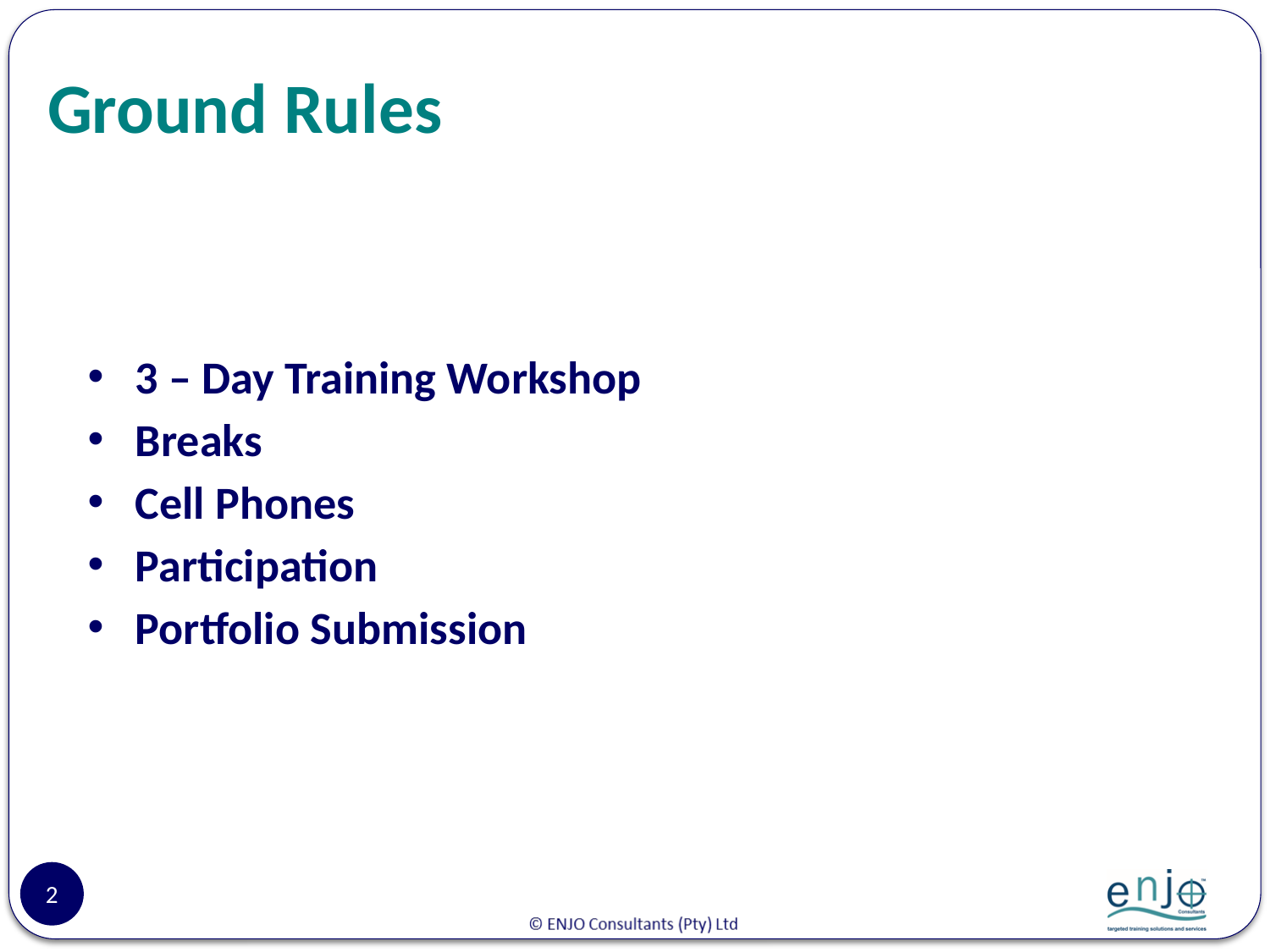

# Ground Rules
3 – Day Training Workshop
Breaks
Cell Phones
Participation
Portfolio Submission

2